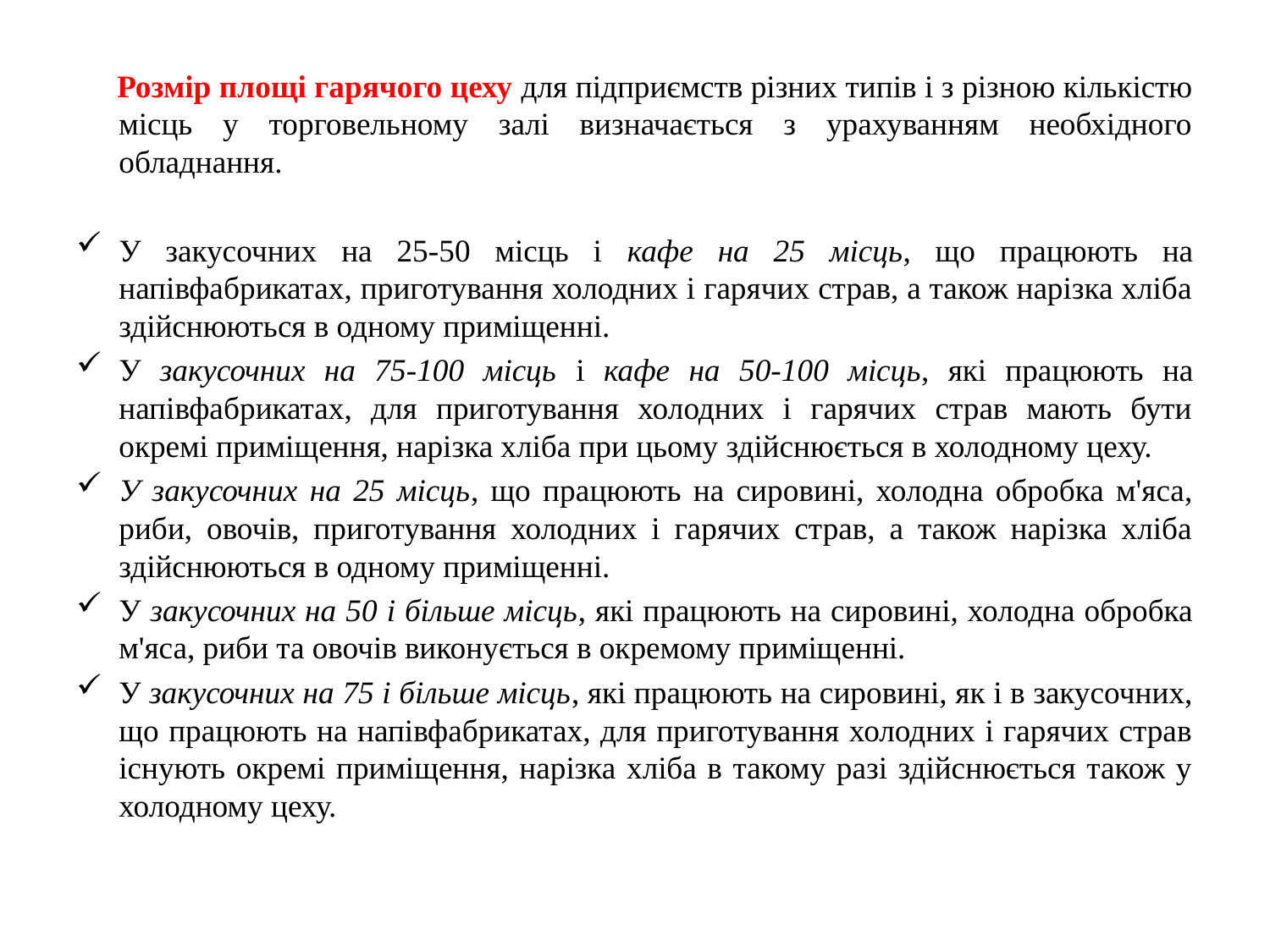

Розмір площі гарячого цеху для підприємств різних типів і з різною кількістю місць у торговельному залі визначається з урахуванням необхідного обладнання.

У закусочних на 25-50 місць і кафе на 25 місць, що працюють на напівфабрикатах, приготування холодних і гарячих страв, а також нарізка хліба здійснюються в одному приміщенні.
У закусочних на 75-100 місць і кафе на 50-100 місць, які працюють на напівфабрикатах, для приготування холодних і гарячих страв мають бути окремі приміщення, нарізка хліба при цьому здійснюється в холодному цеху.
У закусочних на 25 місць, що працюють на сировині, холодна обробка м'яса, риби, овочів, приготування холодних і гарячих страв, а також нарізка хліба здійснюються в одному приміщенні.
У закусочних на 50 і більше місць, які працюють на сировині, холодна обробка м'яса, риби та овочів виконується в окремому приміщенні.
У закусочних на 75 і більше місць, які працюють на сировині, як і в закусочних, що працюють на напівфабрикатах, для приготування холодних і гарячих страв існують окремі приміщення, нарізка хліба в такому разі здійснюється також у холодному цеху.